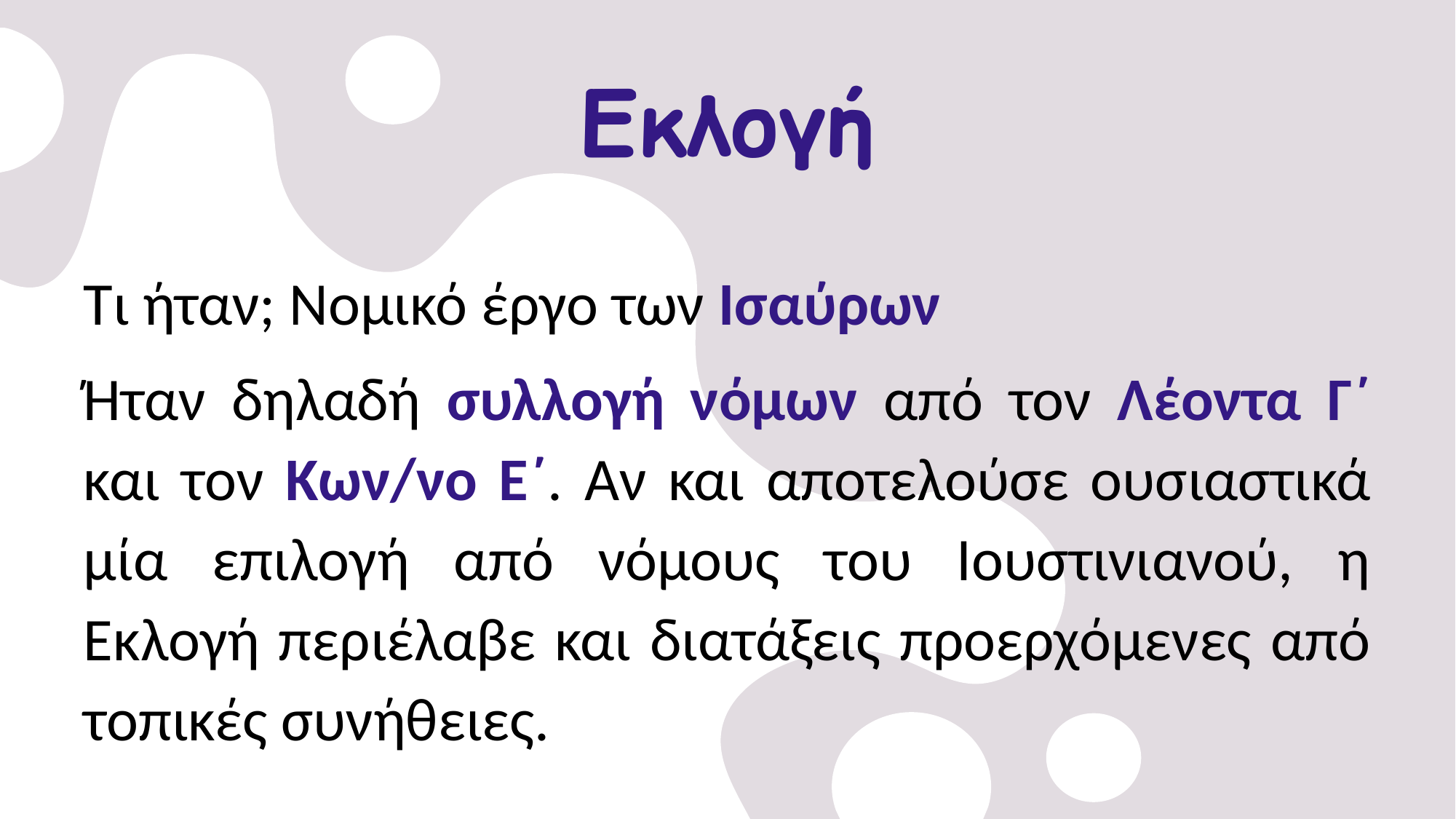

# Εκλογή
Τι ήταν; Νομικό έργο των Ισαύρων
Ήταν δηλαδή συλλογή νόμων από τον Λέοντα Γ΄ και τον Κων/νο Ε΄. Αν και αποτελούσε ουσιαστικά μία επιλογή από νόμους του Ιουστινιανού, η Εκλογή περιέλαβε και διατάξεις προερχόμενες από τοπικές συνήθειες.